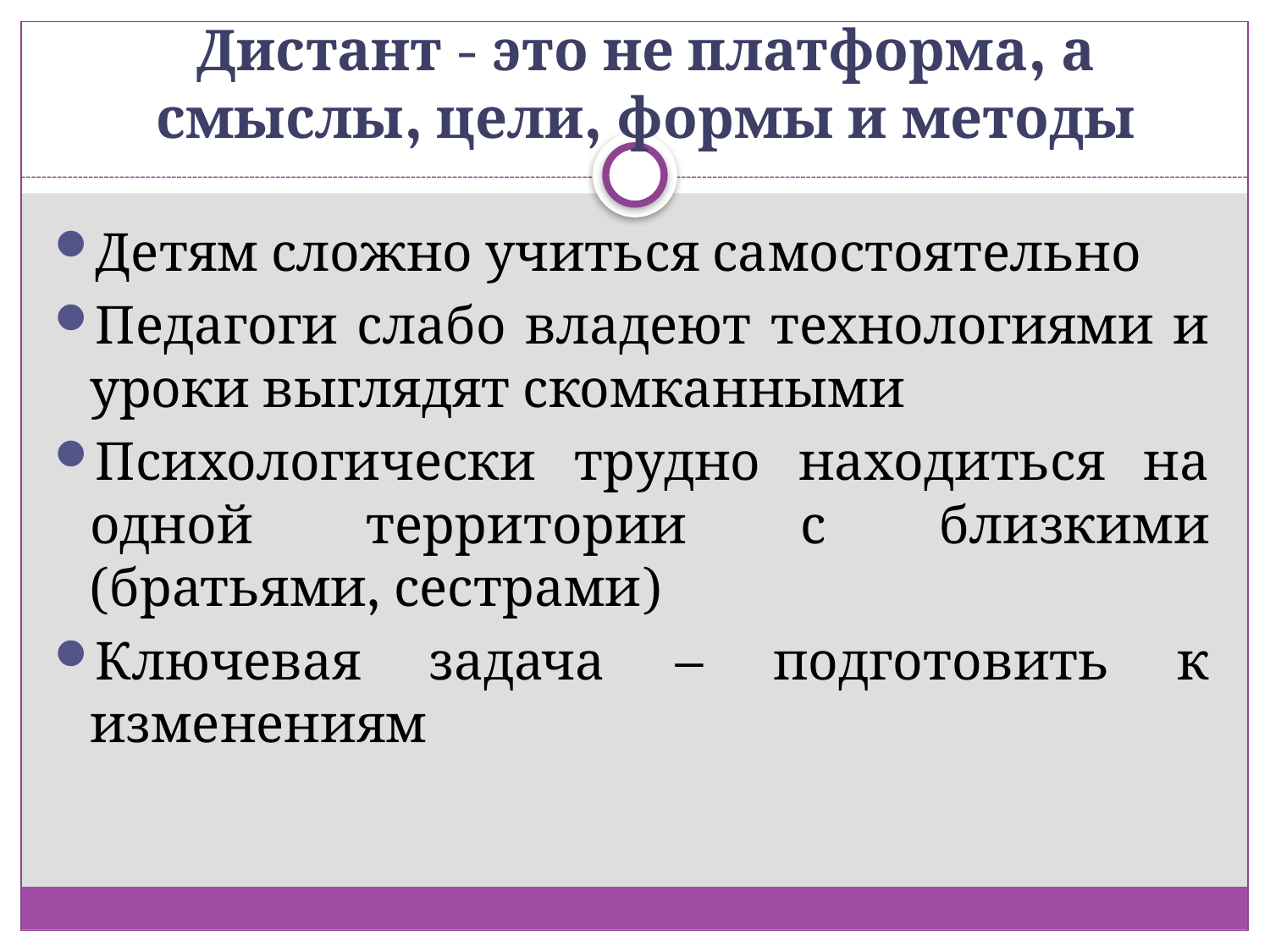

Дистант - это не платформа, а смыслы, цели, формы и методы
Детям сложно учиться самостоятельно
Педагоги слабо владеют технологиями и уроки выглядят скомканными
Психологически трудно находиться на одной территории с близкими (братьями, сестрами)
Ключевая задача – подготовить к изменениям